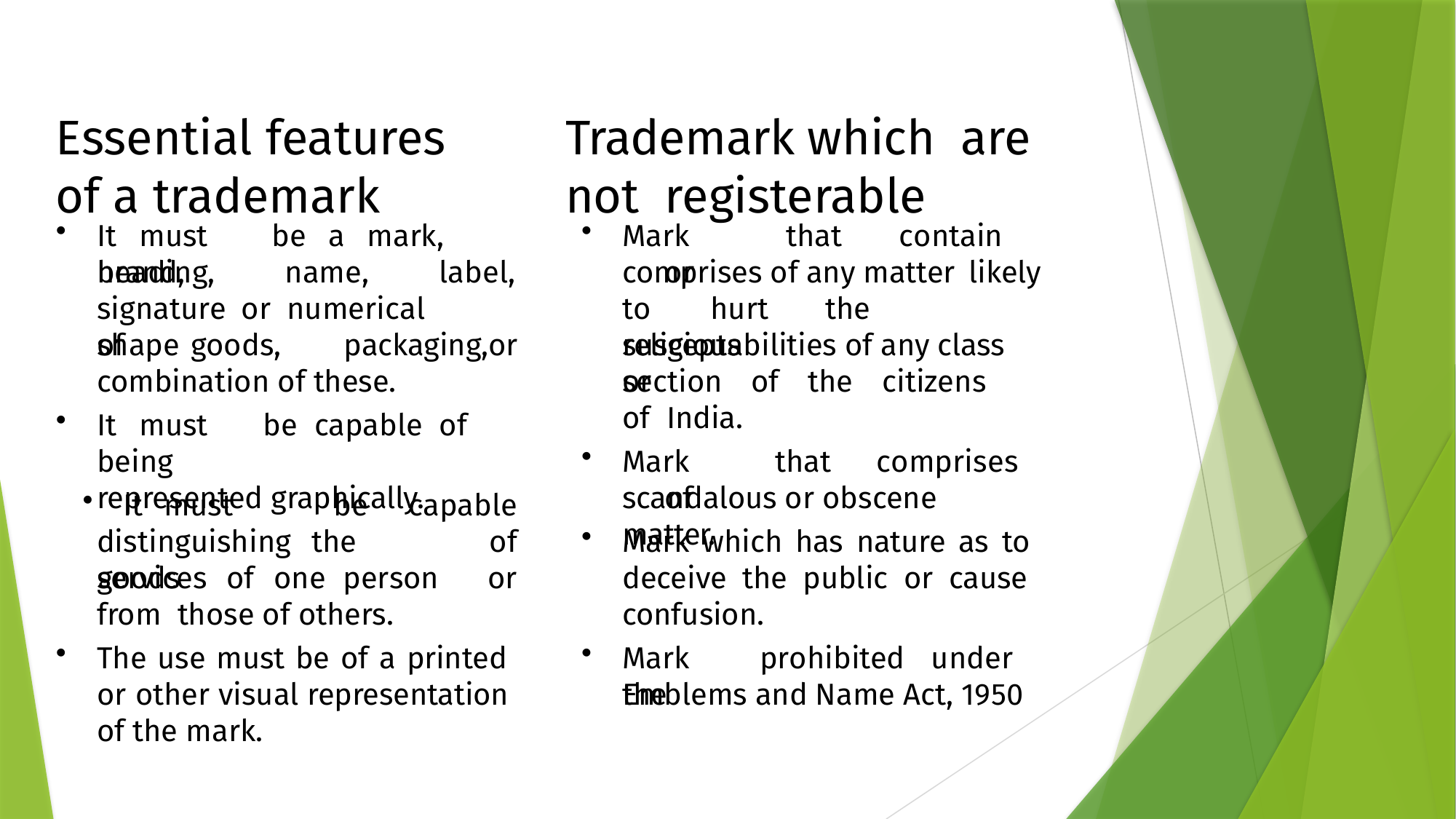

Essential features  of a trademark
Trademark which  are not  registerable
It	must	be	a	mark,	brand,
Mark	that	contain	or
heading,	name,	label,
comprises of any matter likely
to	hurt	the	religious
signature	or	numerical	shape
susceptabilities of any class or
of	goods,	packaging,or
section	of	the	citizens	of  India.
combination of these.
It	must	be	capable	of	being
represented graphically.
Mark	that	comprises	of
scandalous or obscene matter.
It	must	be	capable	of
or
Mark which has nature as to  deceive the public or cause  confusion.
distinguishing	the	goods
services	of	one	person	from  those of others.
Mark	prohibited	under	the
The use must be of a printed  or other visual representation  of the mark.
Emblems and Name Act, 1950